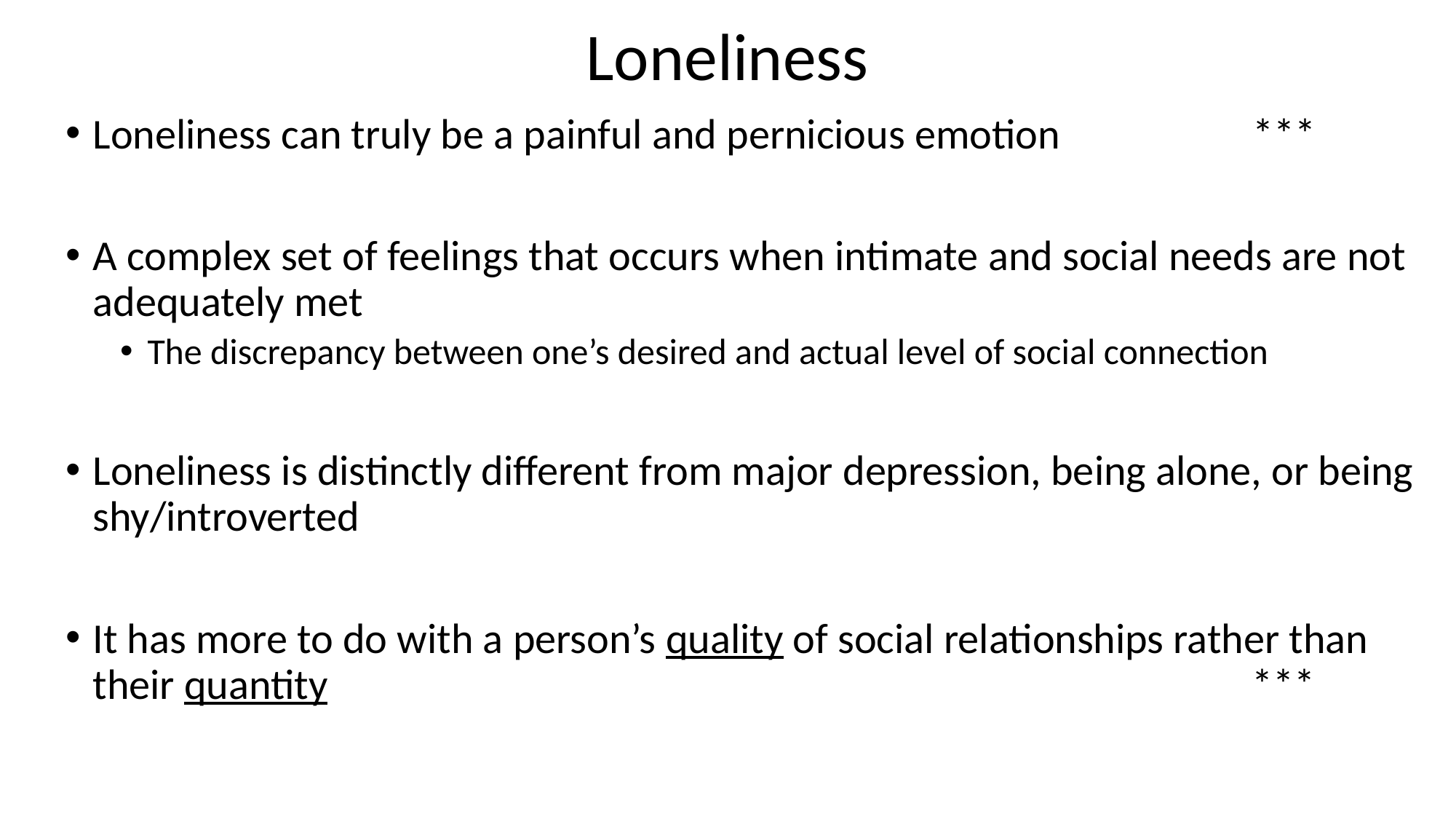

# Loneliness
Loneliness can truly be a painful and pernicious emotion                    ***

A complex set of feelings that occurs when intimate and social needs are not adequately met
The discrepancy between one’s desired and actual level of social connection

Loneliness is distinctly different from major depression, being alone, or being shy/introverted

It has more to do with a person’s quality of social relationships rather than their quantity                                                                                                ***